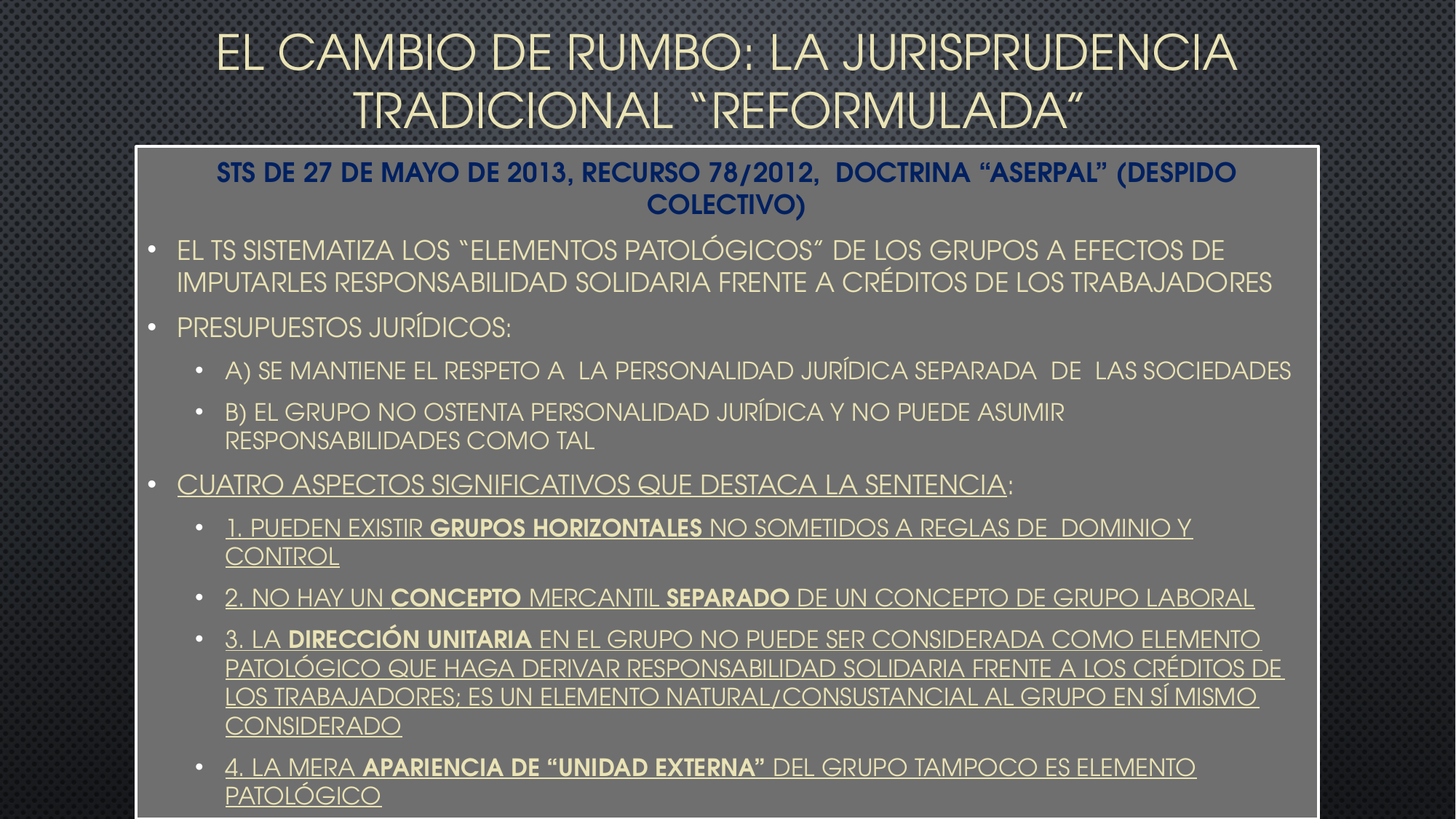

# El cambio de rumbo: la jurisprudencia tradicional “reformulada”
STS de 27 de mayo de 2013, recurso 78/2012,  doctrina “aserpal” (Despido colectivo)
El TS sistematiza los “elementos patológicos” de los grupos a efectos de imputarles responsabilidad solidaria frente a créditos de los trabajadores
Presupuestos jurídicos:
A) se mantiene el respeto a  la personalidad jurídica separada  de  las sociedades
B) el grupo no ostenta personalidad jurídica y no puede asumir responsabilidades como tal
Cuatro aspectos significativos que destaca la sentencia:
1. pueden existir grupos horizontales no sometidos a reglas de  dominio y control
2. no hay un concepto mercantil separado de un concepto de grupo laboral
3. la dirección unitaria en el grupo no puede ser considerada como elemento patológico que haga derivar responsabilidad solidaria frente a los créditos de los trabajadores; es un elemento natural/consustancial al grupo en sí mismo considerado
4. la mera apariencia de “unidad externa” del grupo tampoco es elemento patológico